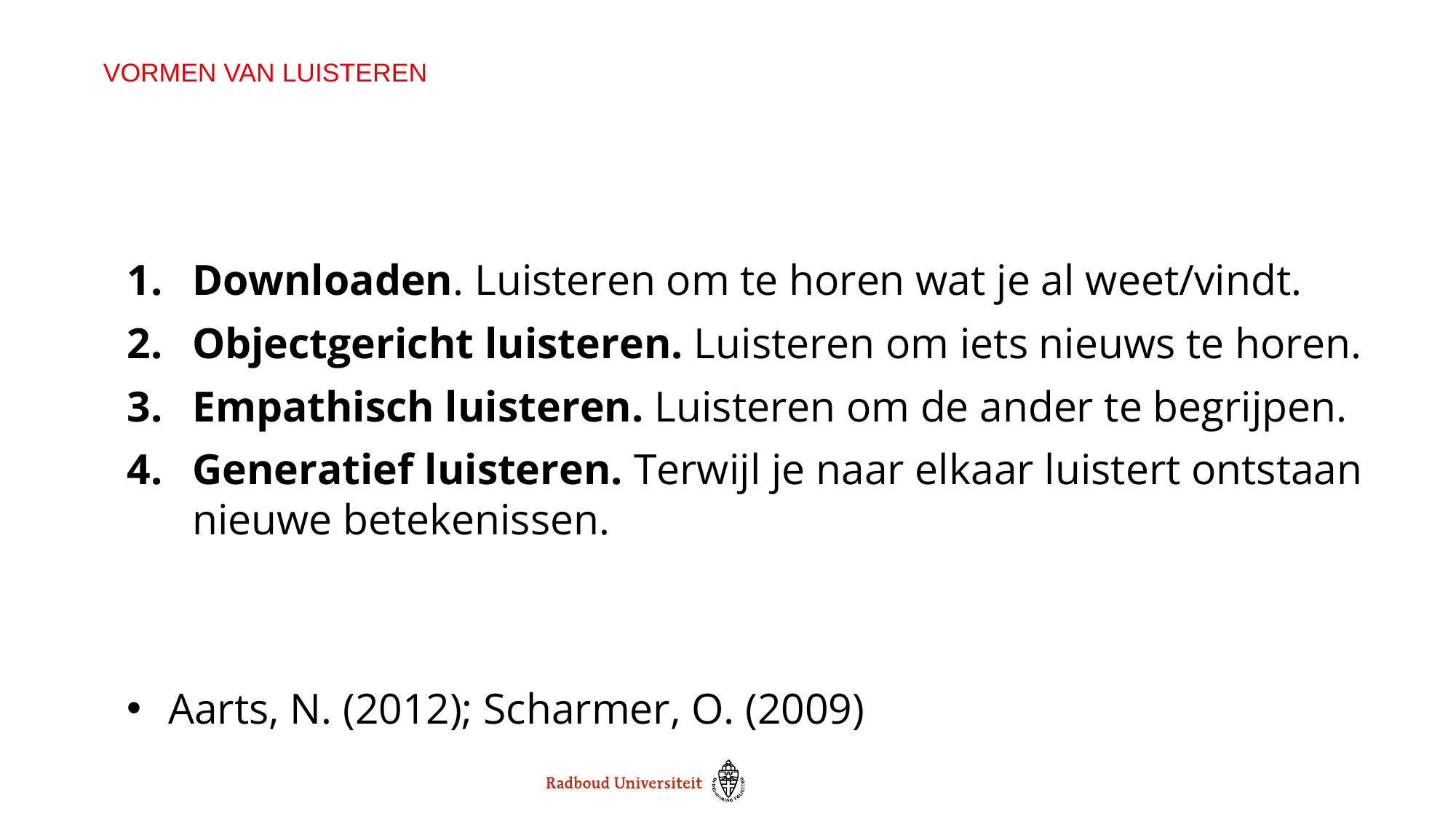

# Vormen van luisteren

Downloaden. Luisteren om te horen wat je al weet/vindt.
Objectgericht luisteren. Luisteren om iets nieuws te horen.
Empathisch luisteren. Luisteren om de ander te begrijpen.
Generatief luisteren. Terwijl je naar elkaar luistert ontstaan nieuwe betekenissen.

Aarts, N. (2012); Scharmer, O. (2009)